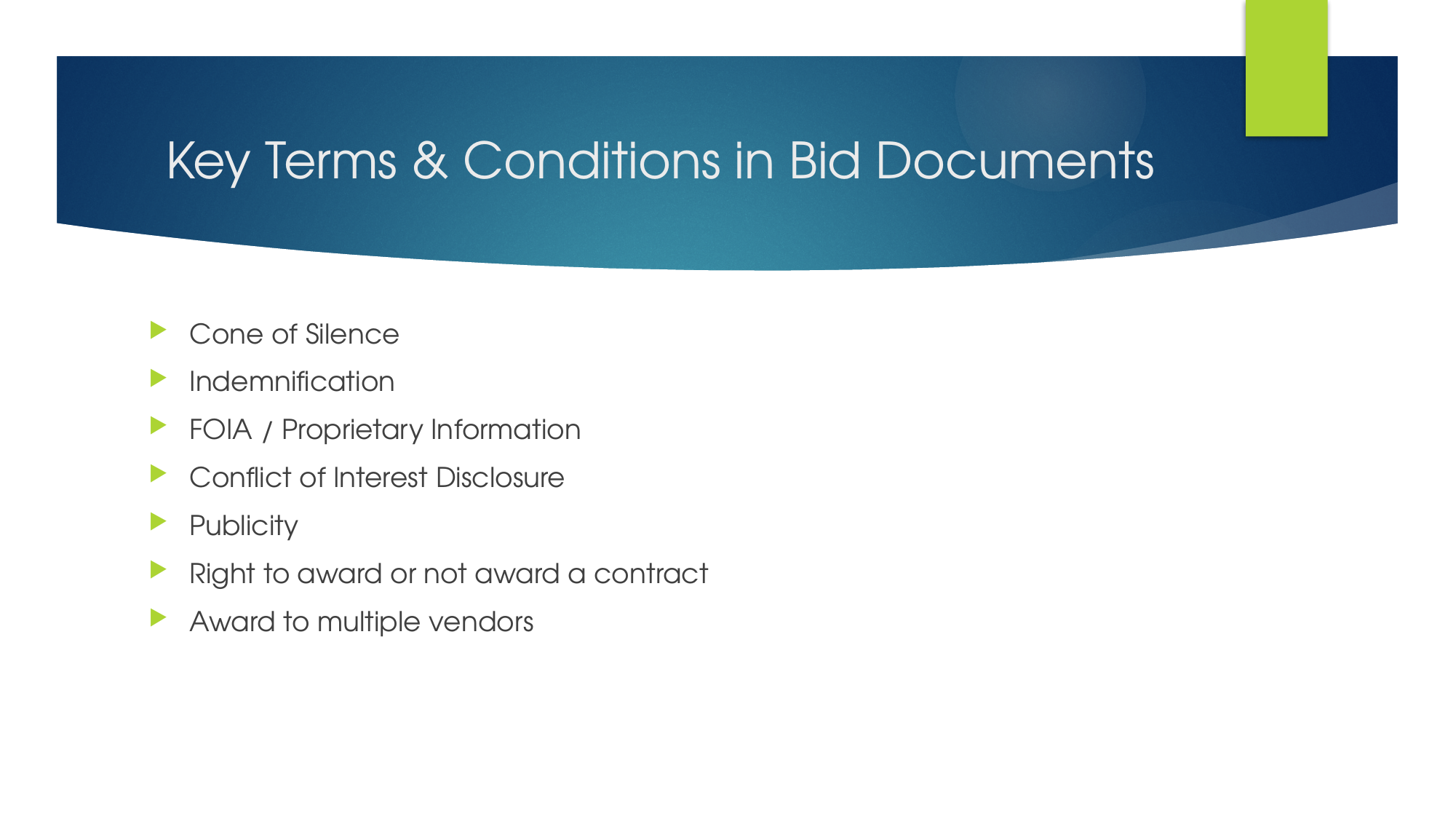

# Key Terms & Conditions in Bid Documents
Cone of Silence
Indemnification
FOIA / Proprietary Information
Conflict of Interest Disclosure
Publicity
Right to award or not award a contract
Award to multiple vendors